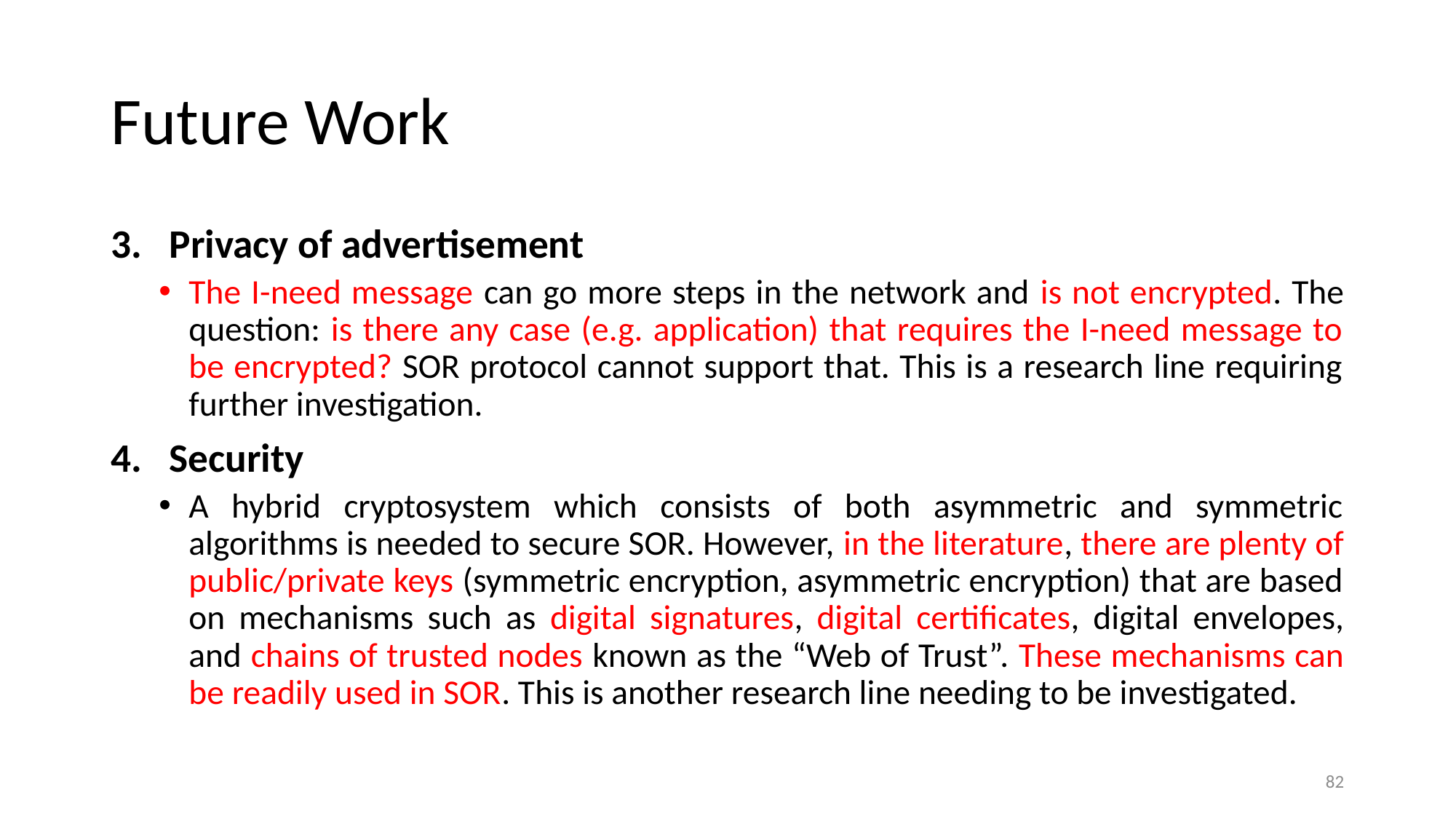

# Future Work
Privacy of advertisement
The I-need message can go more steps in the network and is not encrypted. The question: is there any case (e.g. application) that requires the I-need message to be encrypted? SOR protocol cannot support that. This is a research line requiring further investigation.
Security
A hybrid cryptosystem which consists of both asymmetric and symmetric algorithms is needed to secure SOR. However, in the literature, there are plenty of public/private keys (symmetric encryption, asymmetric encryption) that are based on mechanisms such as digital signatures, digital certificates, digital envelopes, and chains of trusted nodes known as the “Web of Trust”. These mechanisms can be readily used in SOR. This is another research line needing to be investigated.
82